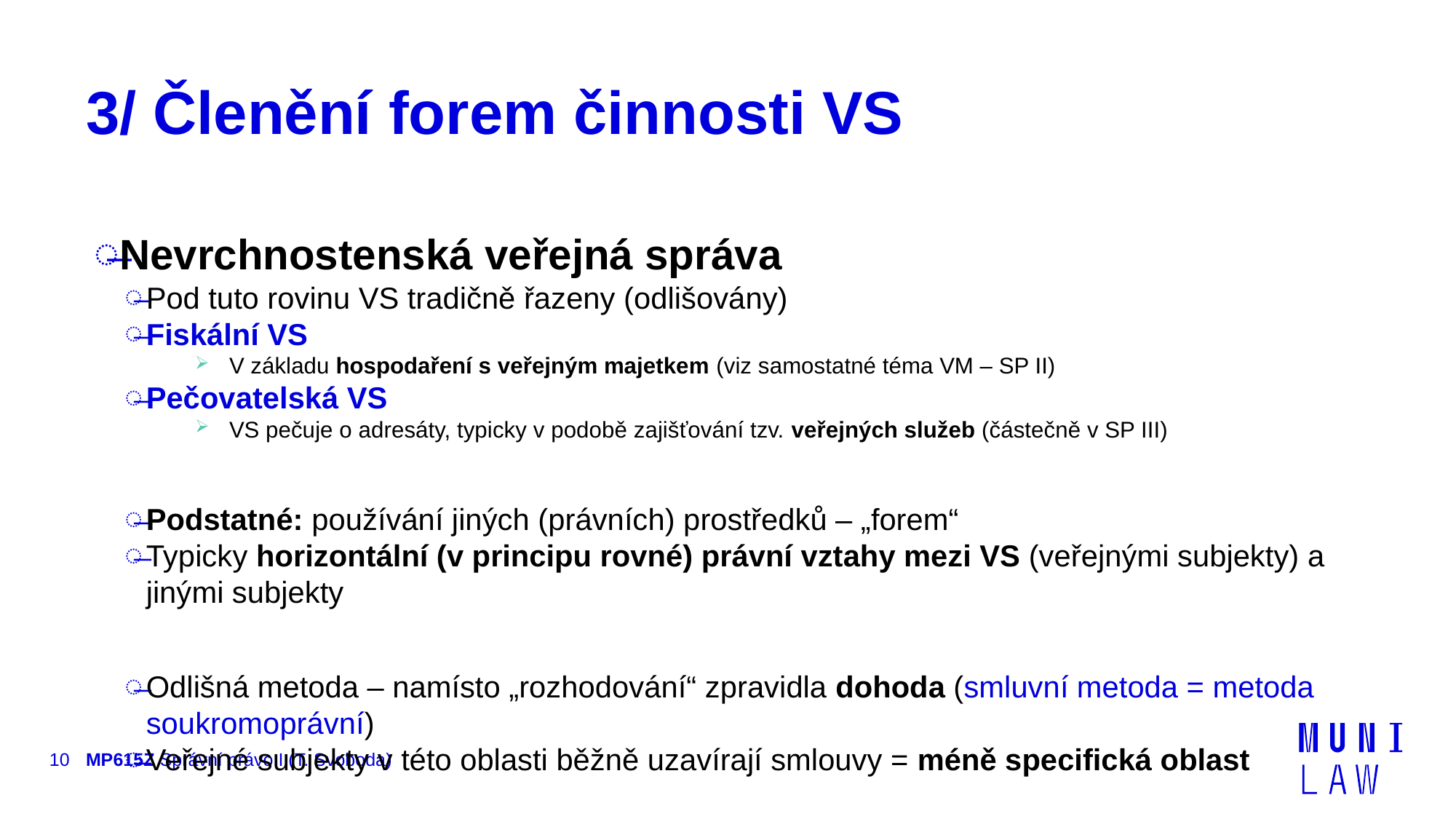

# 3/ Členění forem činnosti VS
Nevrchnostenská veřejná správa
Pod tuto rovinu VS tradičně řazeny (odlišovány)
Fiskální VS
V základu hospodaření s veřejným majetkem (viz samostatné téma VM – SP II)
Pečovatelská VS
VS pečuje o adresáty, typicky v podobě zajišťování tzv. veřejných služeb (částečně v SP III)

Podstatné: používání jiných (právních) prostředků – „forem“
Typicky horizontální (v principu rovné) právní vztahy mezi VS (veřejnými subjekty) a jinými subjekty

Odlišná metoda – namísto „rozhodování“ zpravidla dohoda (smluvní metoda = metoda soukromoprávní)
Veřejné subjekty v této oblasti běžně uzavírají smlouvy = méně specifická oblast
10
MP615Z Správní právo I (T. Svoboda)